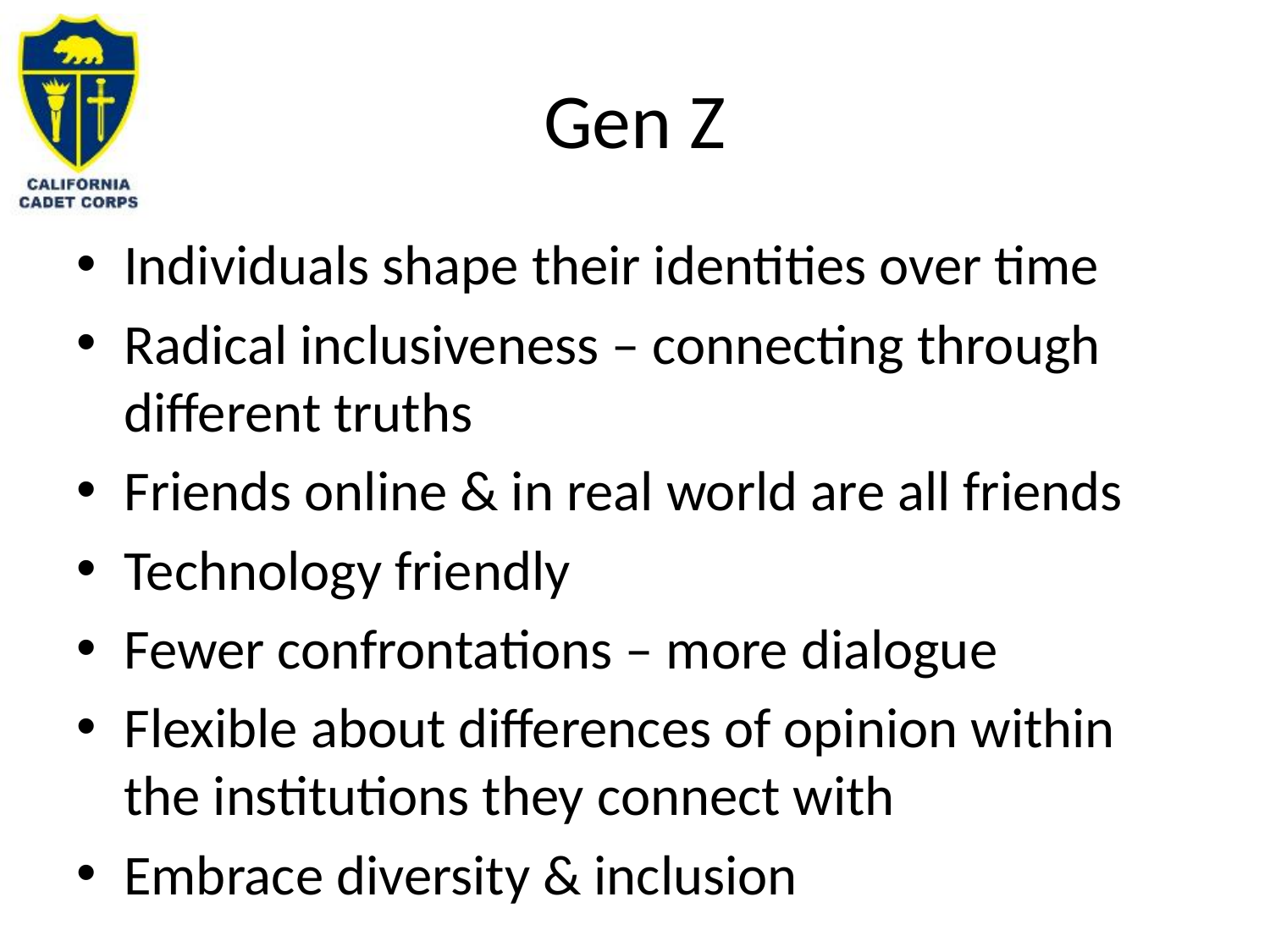

# Gen Z
Individuals shape their identities over time
Radical inclusiveness – connecting through different truths
Friends online & in real world are all friends
Technology friendly
Fewer confrontations – more dialogue
Flexible about differences of opinion within the institutions they connect with
Embrace diversity & inclusion